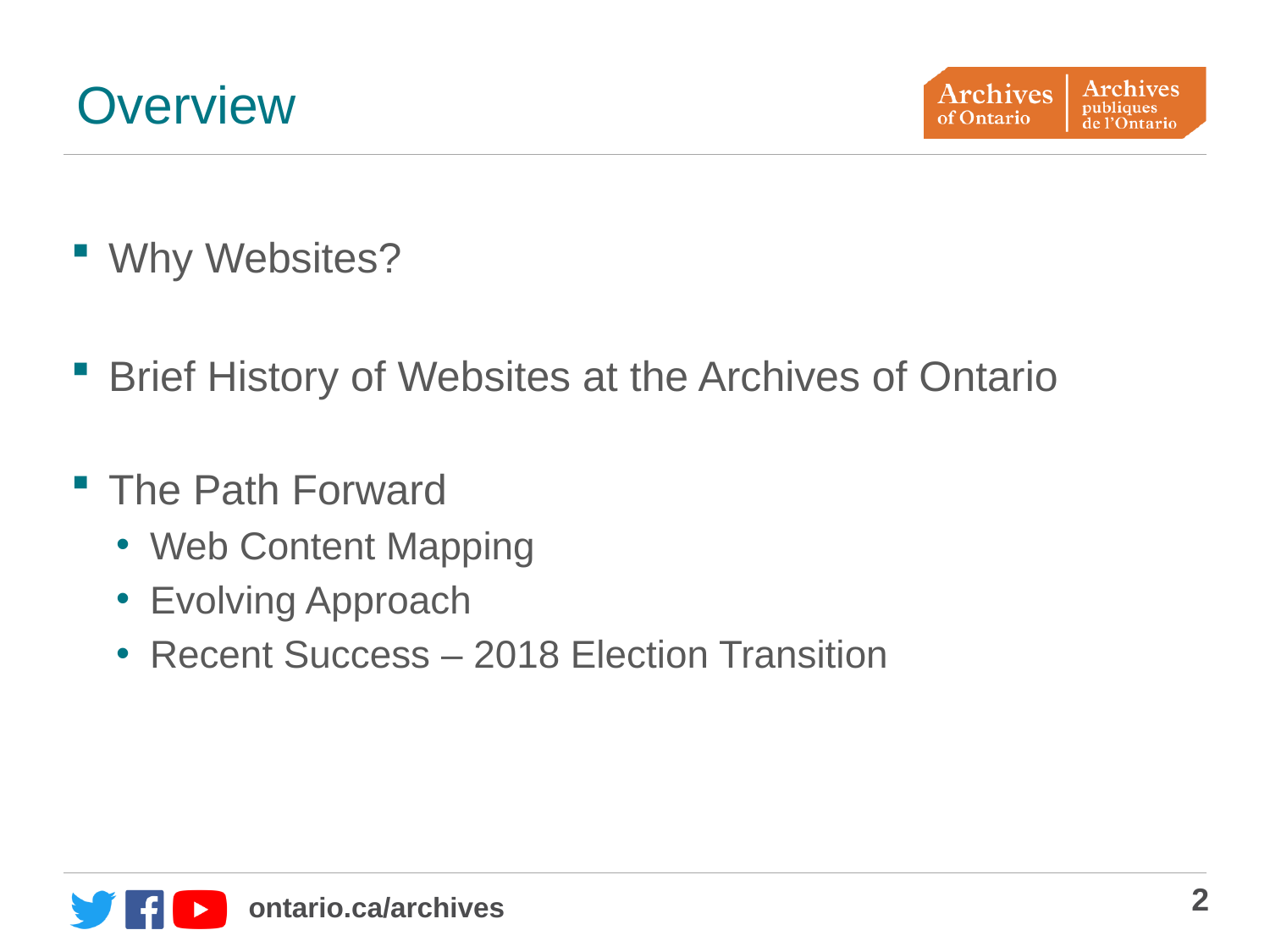

# Overview

Why Websites?

Brief History of Websites at the Archives of Ontario

The Path Forward
Web Content Mapping
Evolving Approach
Recent Success – 2018 Election Transition